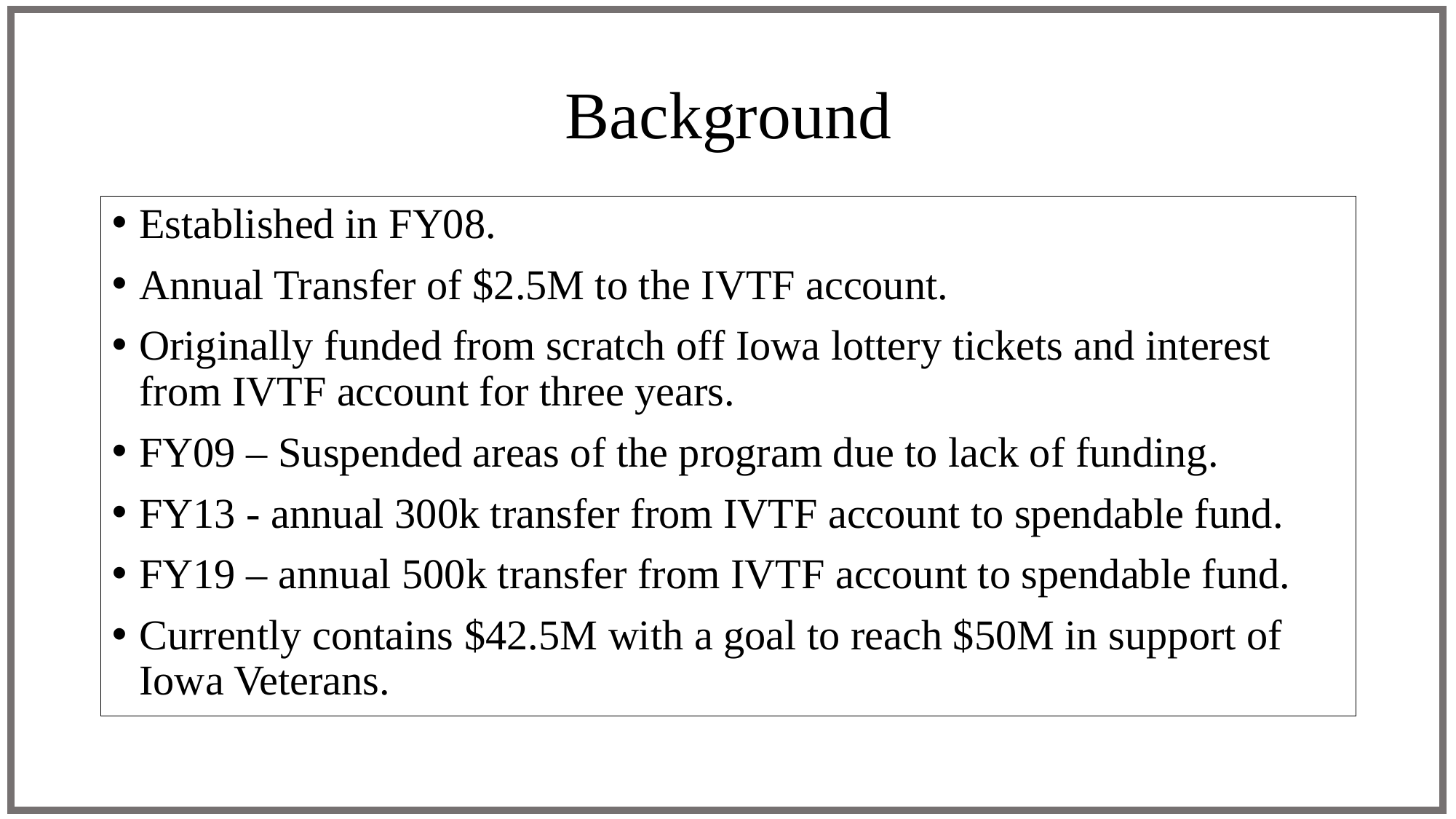

Background
Established in FY08.
Annual Transfer of $2.5M to the IVTF account.
Originally funded from scratch off Iowa lottery tickets and interest from IVTF account for three years.
FY09 – Suspended areas of the program due to lack of funding.
FY13 - annual 300k transfer from IVTF account to spendable fund.
FY19 – annual 500k transfer from IVTF account to spendable fund.
Currently contains $42.5M with a goal to reach $50M in support of Iowa Veterans.